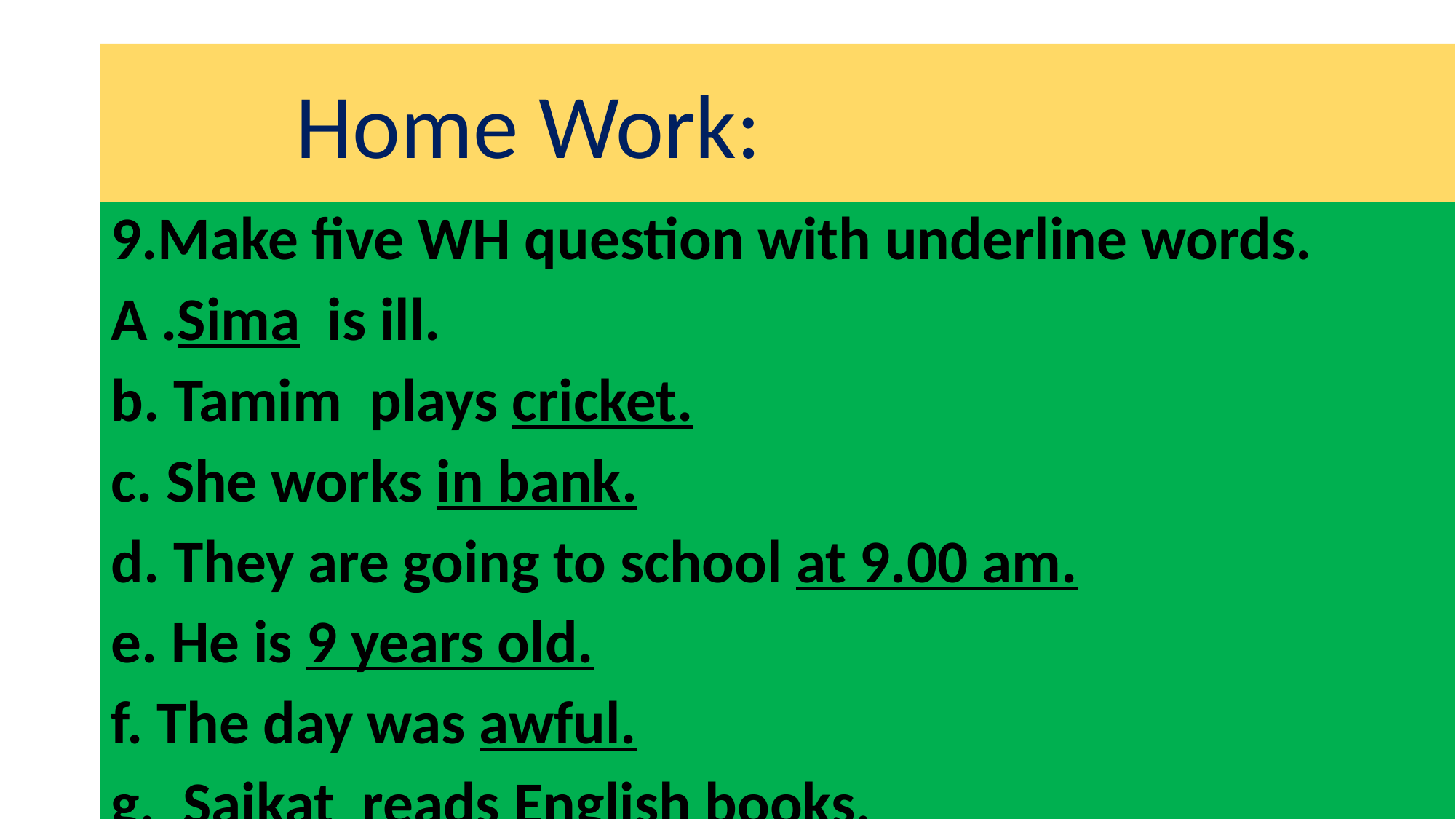

# Home Work:
9.Make five WH question with underline words.
A .Sima  is ill.
b. Tamim  plays cricket.
c. She works in bank.
d. They are going to school at 9.00 am.
e. He is 9 years old.
f. The day was awful.
g.  Saikat  reads English books.